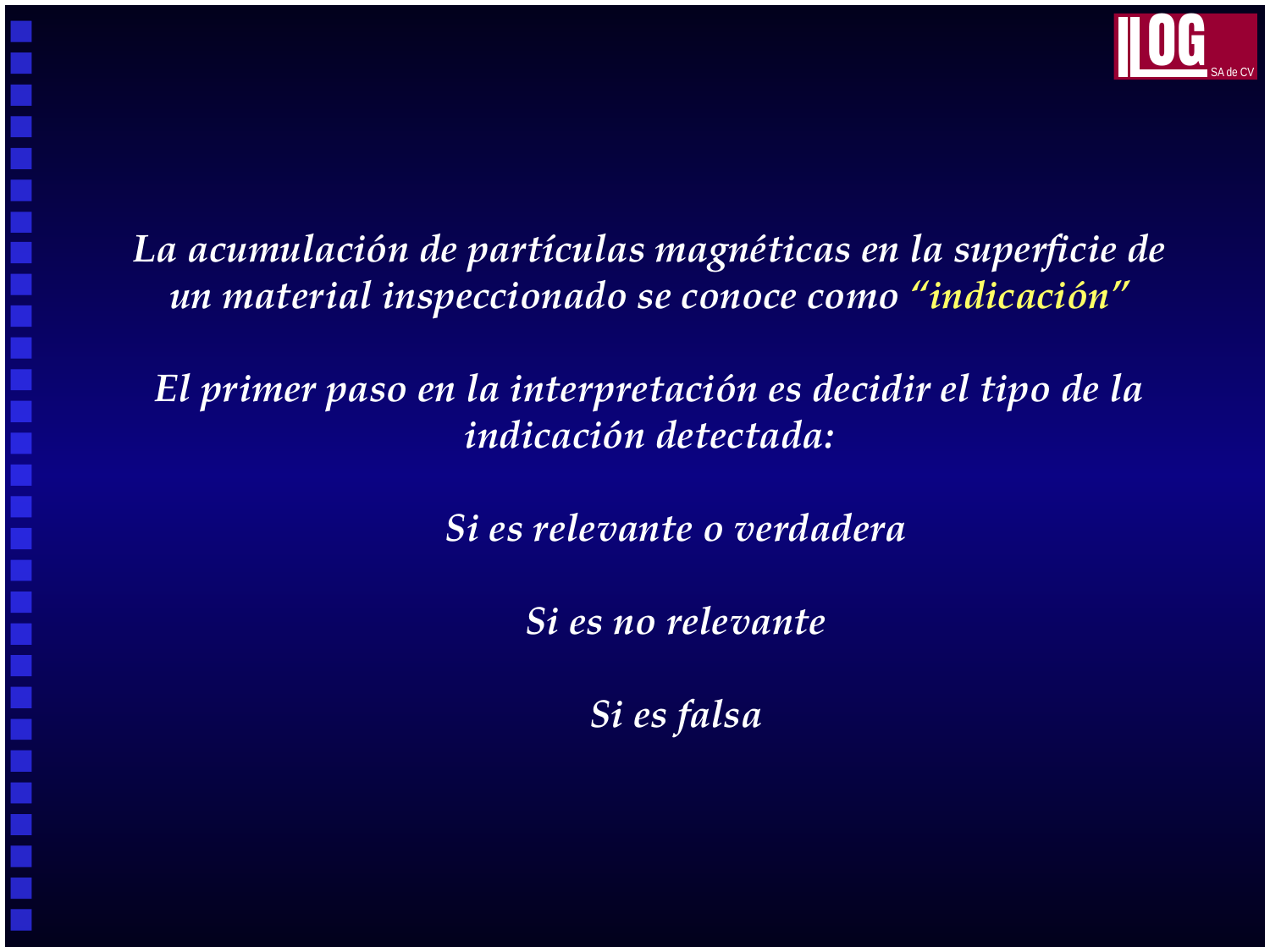

OG

SA de CV

La acumulación de partículas magnéticas en la superficie de un material inspeccionado se conoce como “indicación”

El primer paso en la interpretación es decidir el tipo de la indicación detectada:

	Si es relevante o verdadera

	Si es no relevante

	Si es falsa